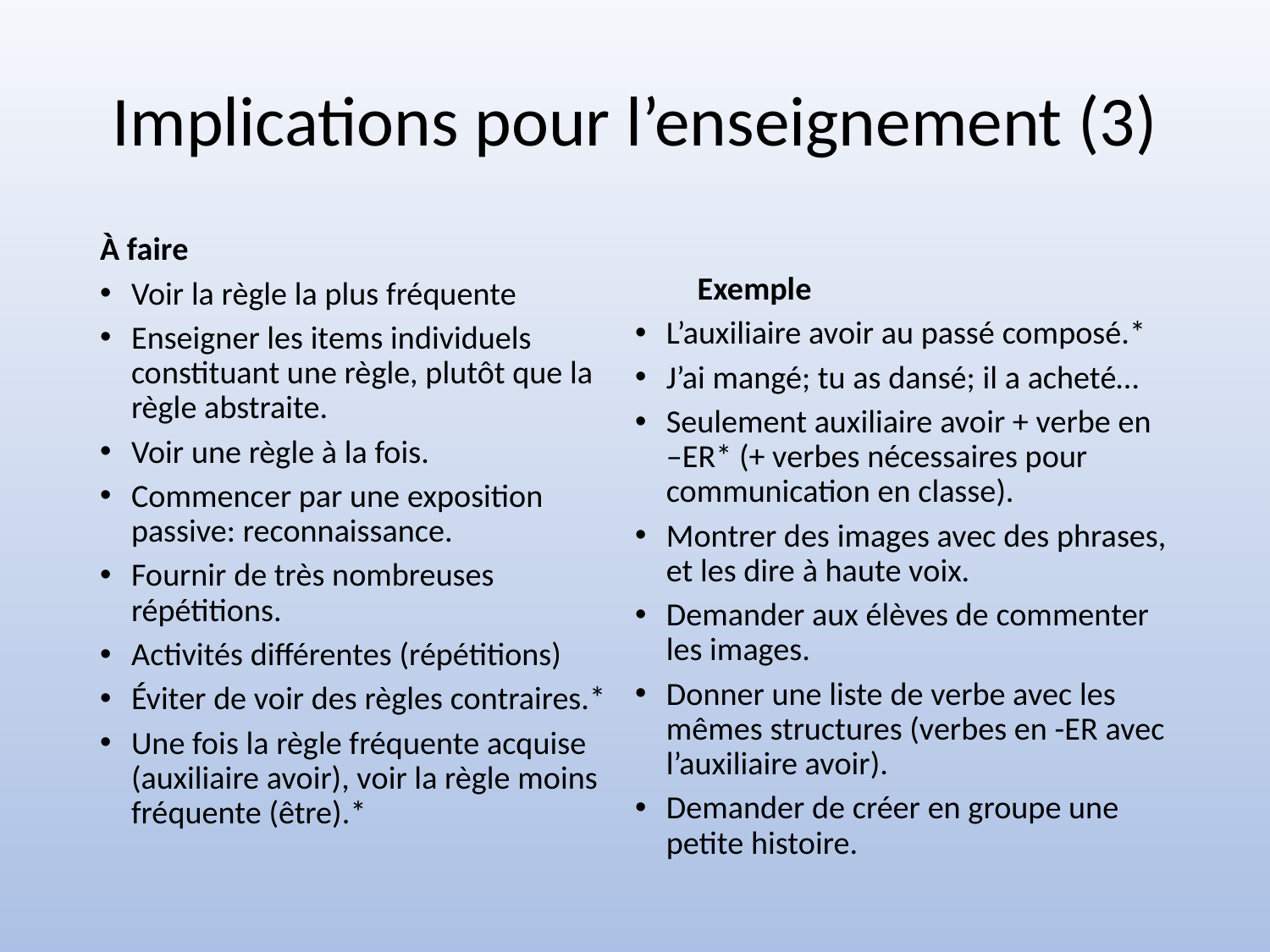

# Implications pour l’enseignement (3)
À faire
Voir la règle la plus fréquente
Enseigner les items individuels constituant une règle, plutôt que la règle abstraite.
Voir une règle à la fois.
Commencer par une exposition passive: reconnaissance.
Fournir de très nombreuses répétitions.
Activités différentes (répétitions)
Éviter de voir des règles contraires.*
Une fois la règle fréquente acquise (auxiliaire avoir), voir la règle moins fréquente (être).*

Exemple
L’auxiliaire avoir au passé composé.*
J’ai mangé; tu as dansé; il a acheté…
Seulement auxiliaire avoir + verbe en –ER* (+ verbes nécessaires pour communication en classe).
Montrer des images avec des phrases, et les dire à haute voix.
Demander aux élèves de commenter les images.
Donner une liste de verbe avec les mêmes structures (verbes en -ER avec l’auxiliaire avoir).
Demander de créer en groupe une petite histoire.